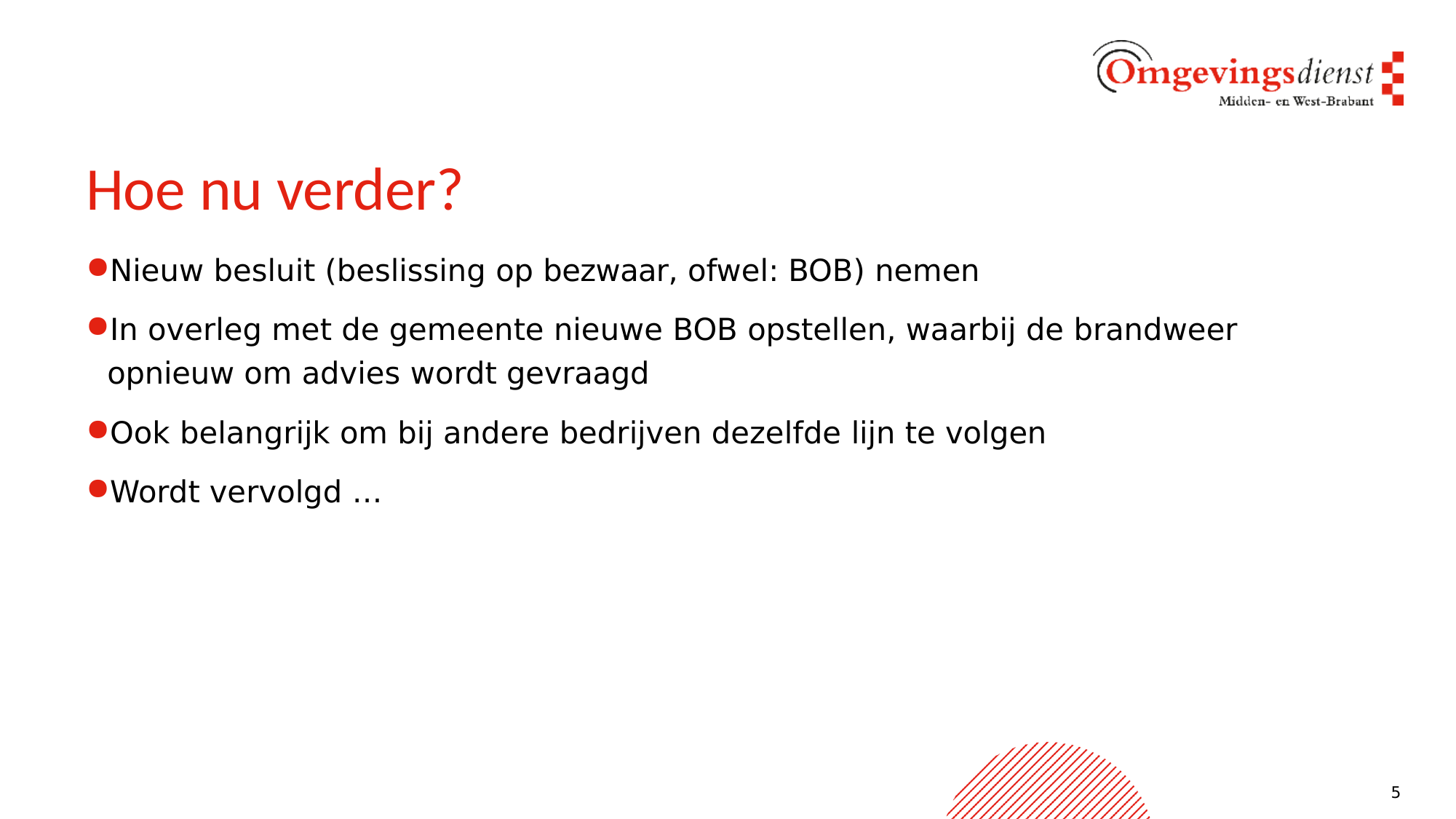

# Hoe nu verder?
Nieuw besluit (beslissing op bezwaar, ofwel: BOB) nemen
In overleg met de gemeente nieuwe BOB opstellen, waarbij de brandweer opnieuw om advies wordt gevraagd
Ook belangrijk om bij andere bedrijven dezelfde lijn te volgen
Wordt vervolgd …
5